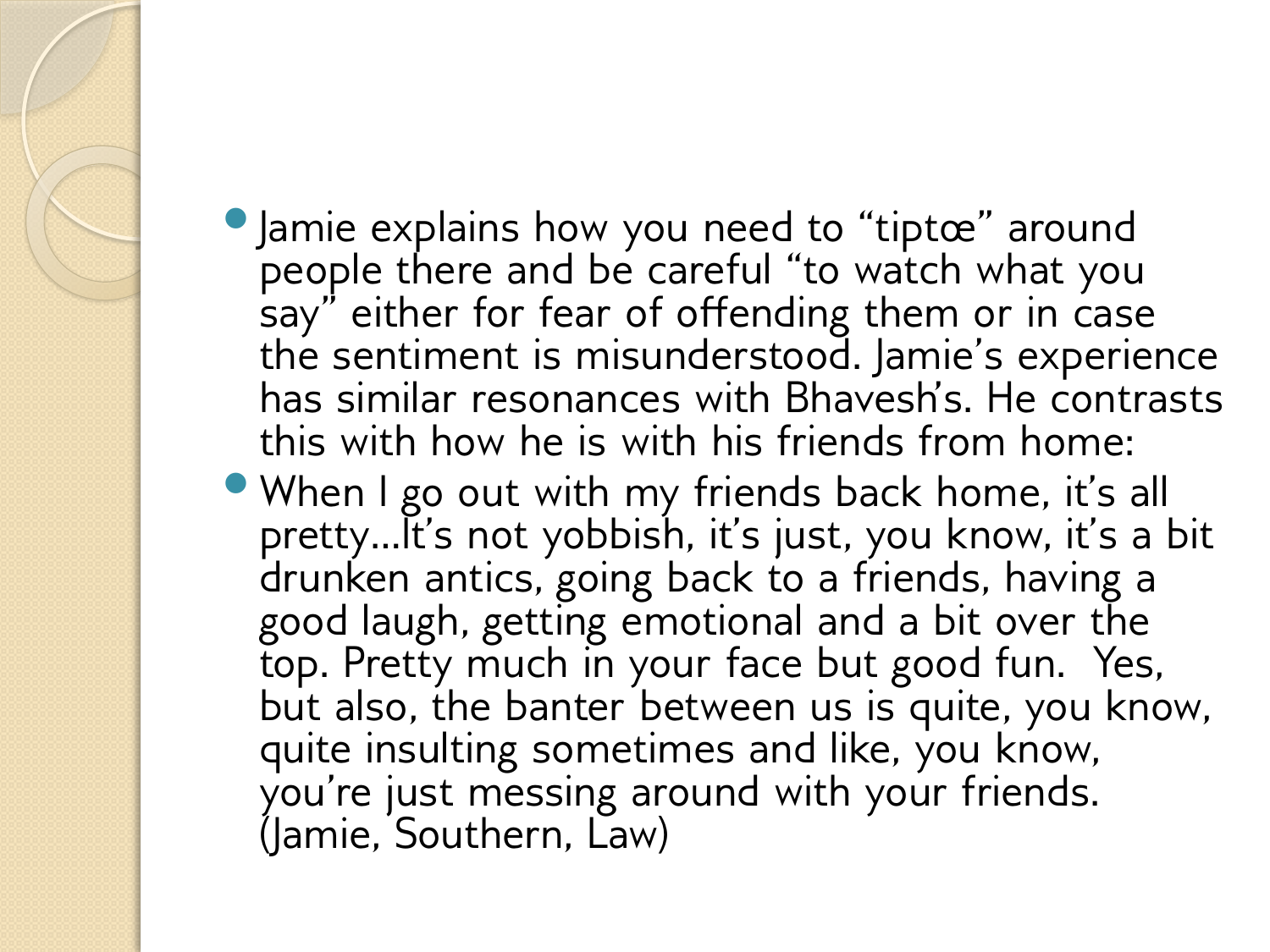

#
Jamie explains how you need to “tiptoe” around people there and be careful “to watch what you say” either for fear of offending them or in case the sentiment is misunderstood. Jamie’s experience has similar resonances with Bhavesh’s. He contrasts this with how he is with his friends from home:
When I go out with my friends back home, it’s all pretty…It’s not yobbish, it’s just, you know, it’s a bit drunken antics, going back to a friends, having a good laugh, getting emotional and a bit over the top. Pretty much in your face but good fun.  Yes, but also, the banter between us is quite, you know, quite insulting sometimes and like, you know, you’re just messing around with your friends. (Jamie, Southern, Law)